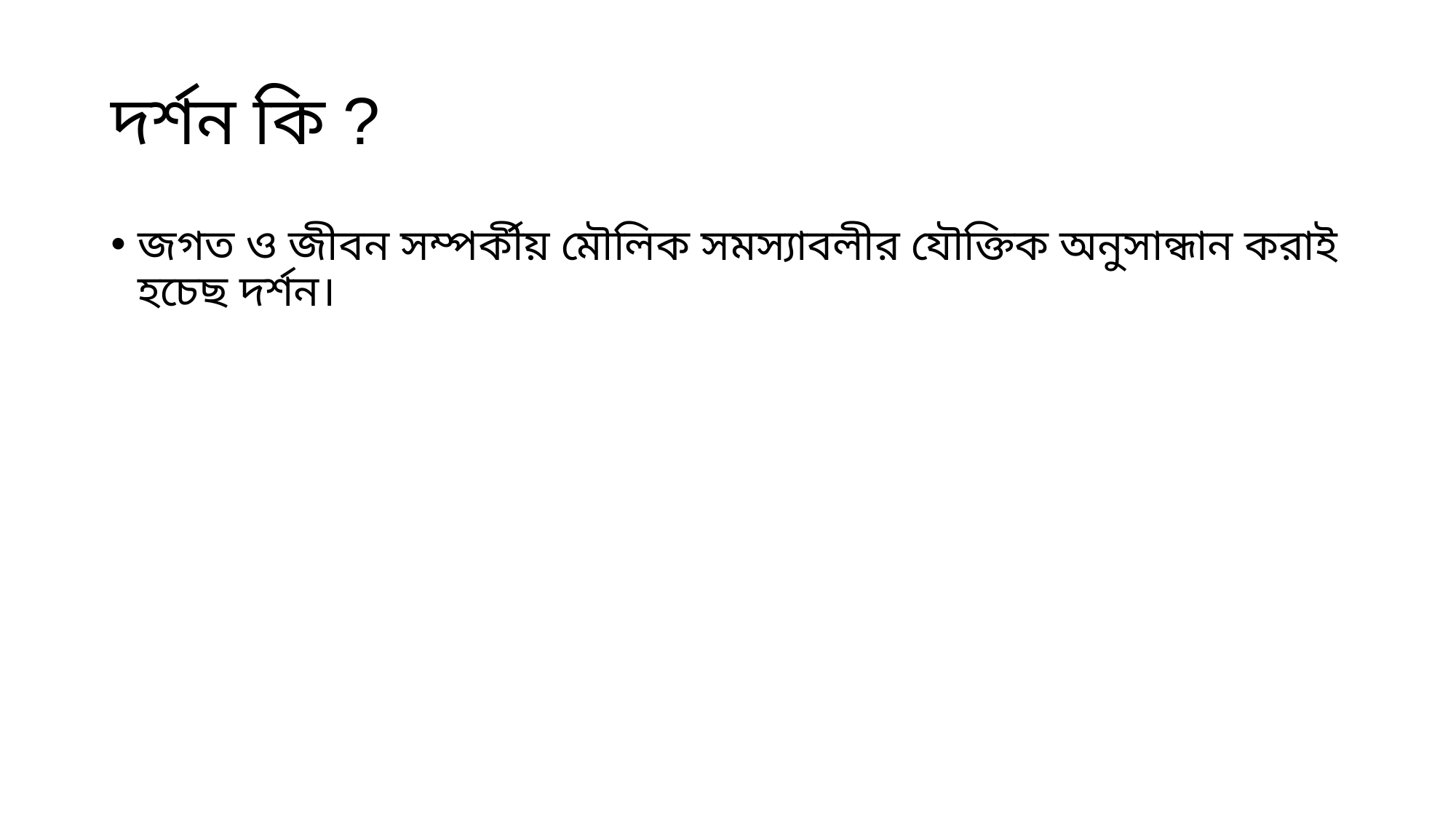

# দর্শন কি ?
জগত ও জীবন সম্পর্কীয় মৌলিক সমস্যাবলীর যৌক্তিক অনুসান্ধান করাই হচেছ দর্শন।